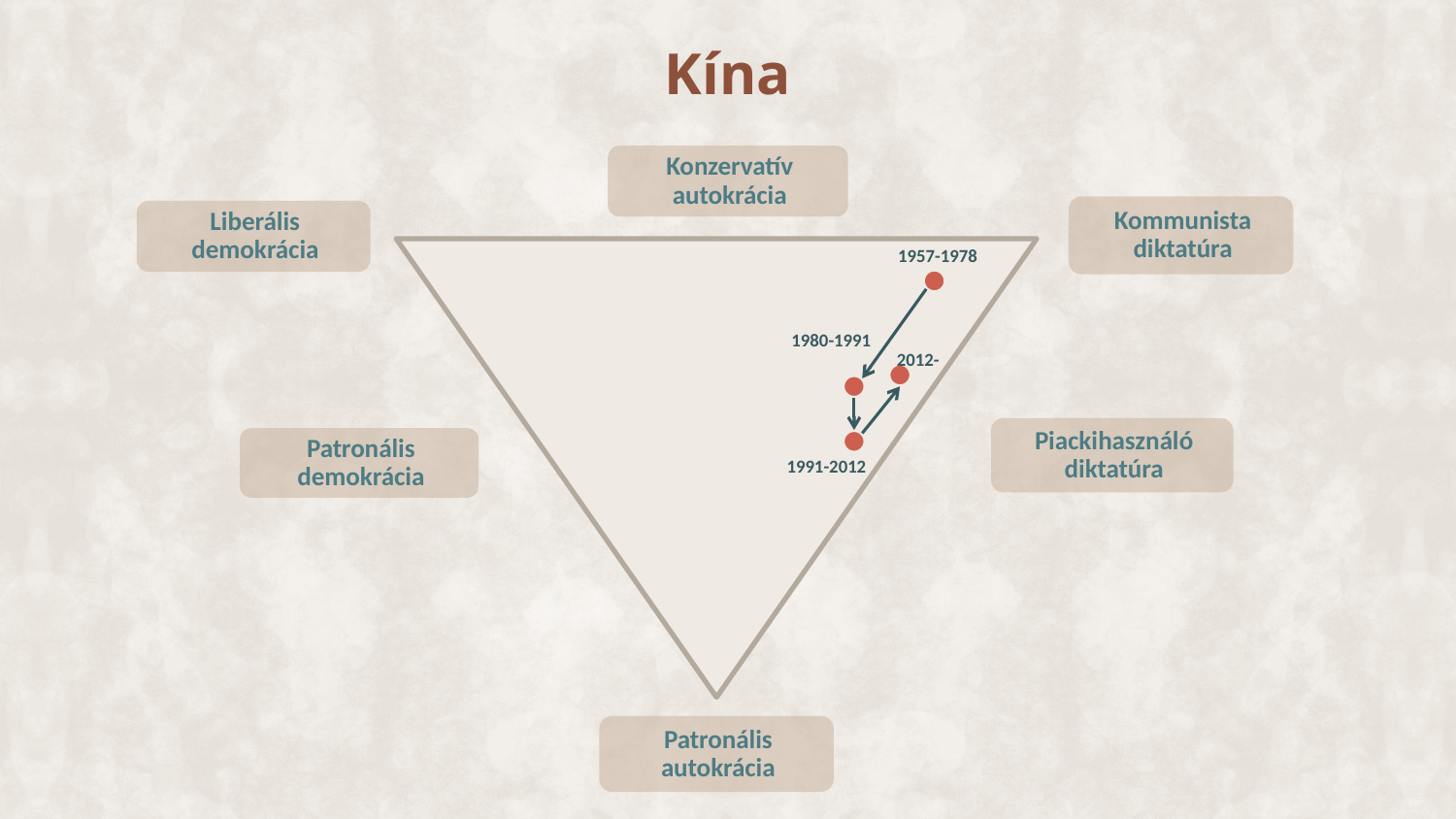

# Kína
Kommunista diktatúra
Liberális demokrácia
Patronális autokrácia
Konzervatív autokrácia
Piackihasználó diktatúra
Patronális demokrácia
1957-1978

1980-1991
2012-

1991-2012